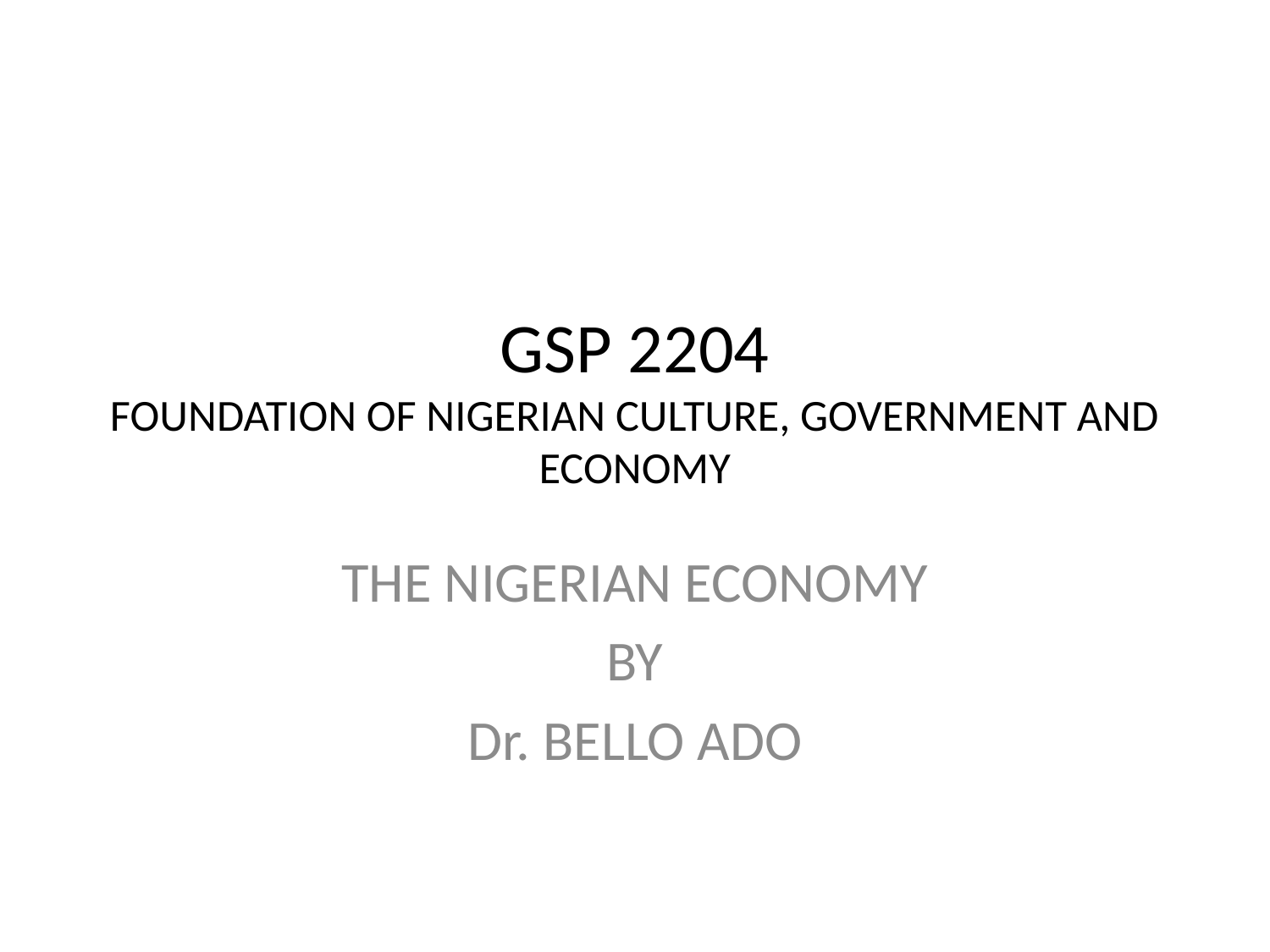

# GSP 2204 FOUNDATION OF NIGERIAN CULTURE, GOVERNMENT AND ECONOMY
THE NIGERIAN ECONOMY
BY
Dr. BELLO ADO